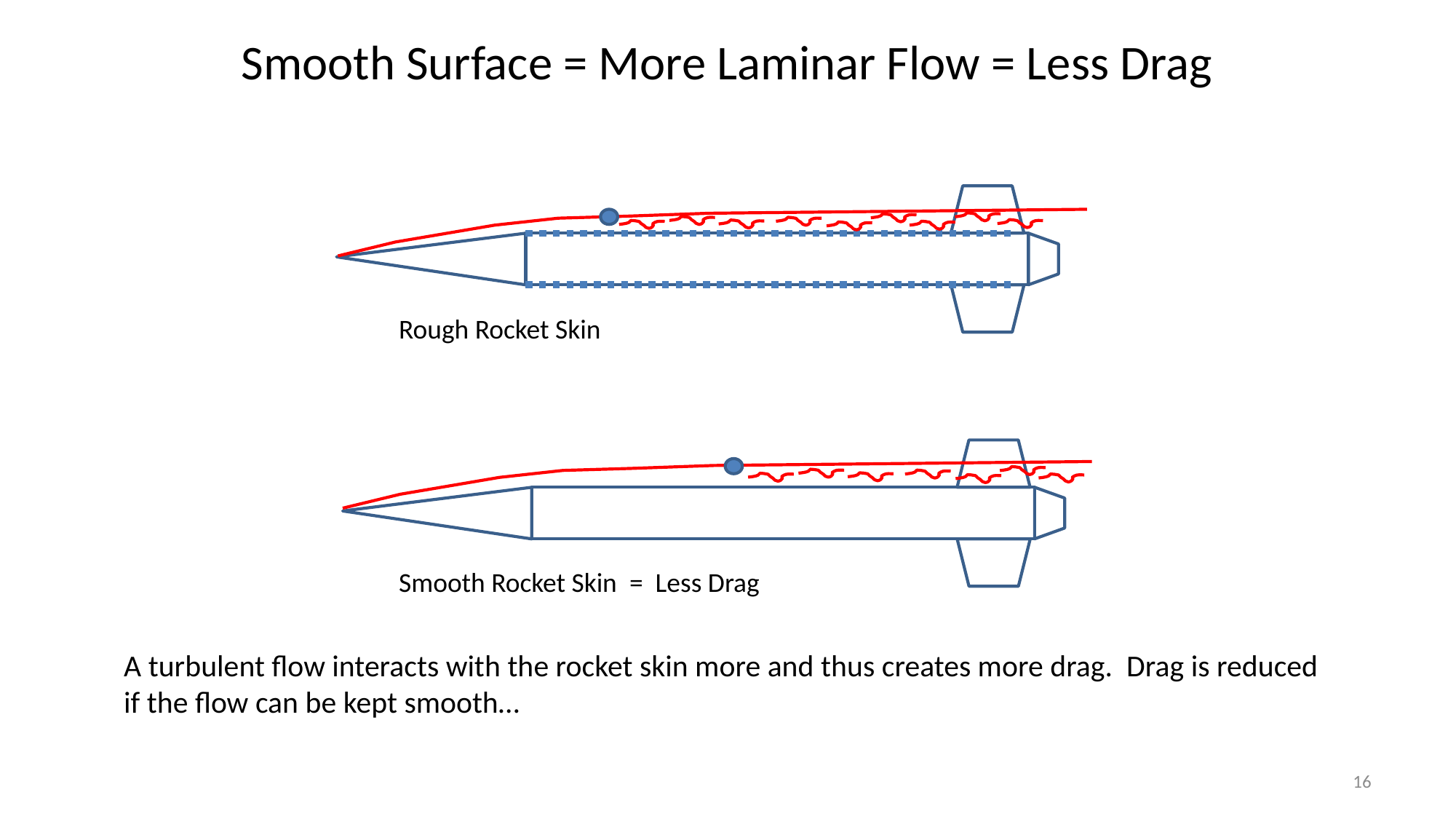

Smooth Surface = More Laminar Flow = Less Drag

Rough Rocket Skin

Smooth Rocket Skin  =  Less Drag
A turbulent flow interacts with the rocket skin more and thus creates more drag.  Drag is reduced if the flow can be kept smooth…
16